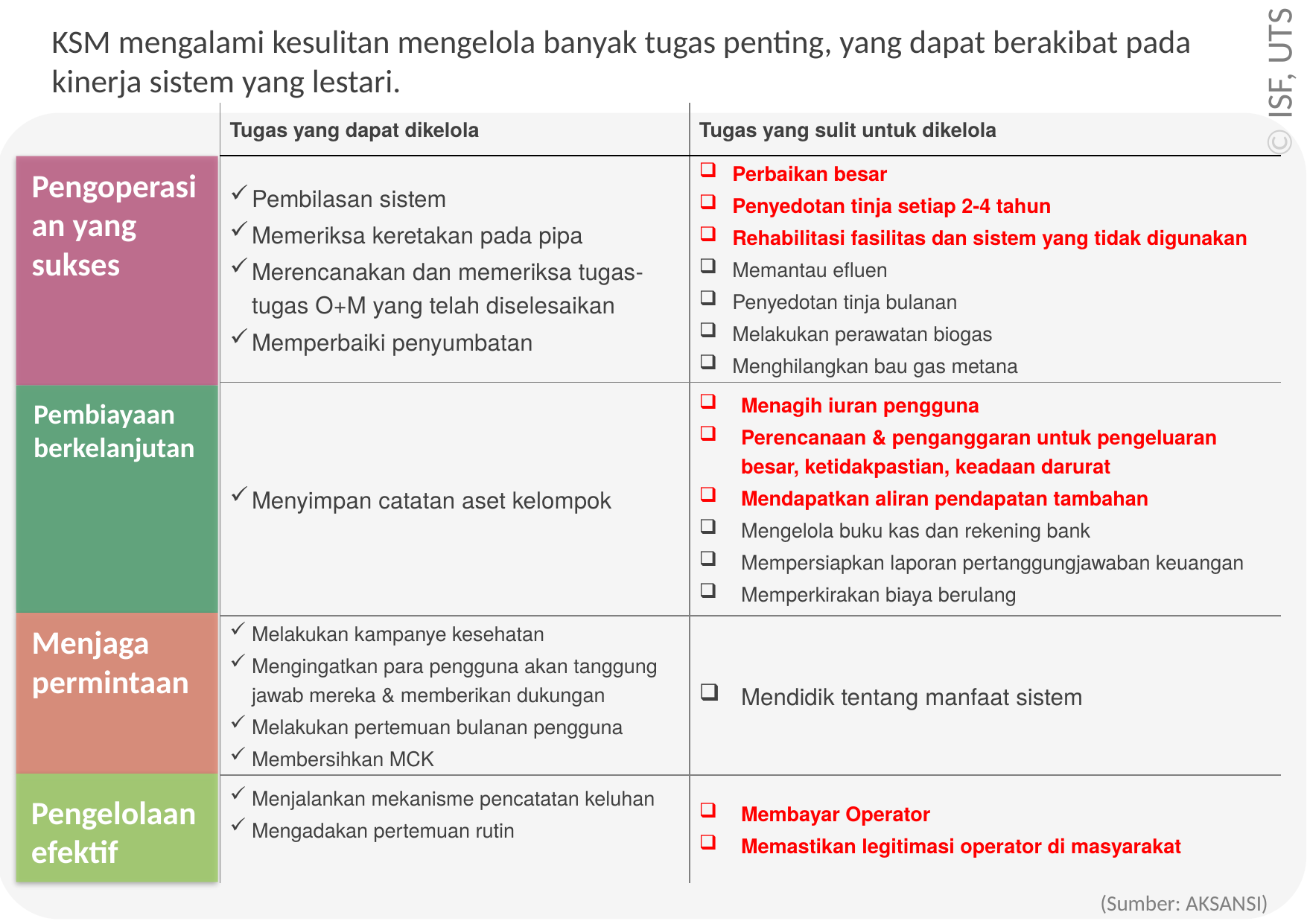

# KSM mengalami kesulitan mengelola banyak tugas penting, yang dapat berakibat pada kinerja sistem yang lestari.
|  | Tugas yang dapat dikelola | Tugas yang sulit untuk dikelola |
| --- | --- | --- |
|  | Pembilasan sistem Memeriksa keretakan pada pipa Merencanakan dan memeriksa tugas-tugas O+M yang telah diselesaikan Memperbaiki penyumbatan | Perbaikan besar Penyedotan tinja setiap 2-4 tahun Rehabilitasi fasilitas dan sistem yang tidak digunakan Memantau efluen Penyedotan tinja bulanan Melakukan perawatan biogas Menghilangkan bau gas metana |
|  | Menyimpan catatan aset kelompok | Menagih iuran pengguna Perencanaan & penganggaran untuk pengeluaran besar, ketidakpastian, keadaan darurat Mendapatkan aliran pendapatan tambahan Mengelola buku kas dan rekening bank Mempersiapkan laporan pertanggungjawaban keuangan Memperkirakan biaya berulang |
|  | Melakukan kampanye kesehatan Mengingatkan para pengguna akan tanggung jawab mereka & memberikan dukungan Melakukan pertemuan bulanan pengguna Membersihkan MCK | Mendidik tentang manfaat sistem |
|  | Menjalankan mekanisme pencatatan keluhan Mengadakan pertemuan rutin | Membayar Operator Memastikan legitimasi operator di masyarakat |

Pengoperasian yang sukses

Pembiayaan berkelanjutan

Menjaga permintaan

Pengelolaan efektif
(Sumber: AKSANSI)